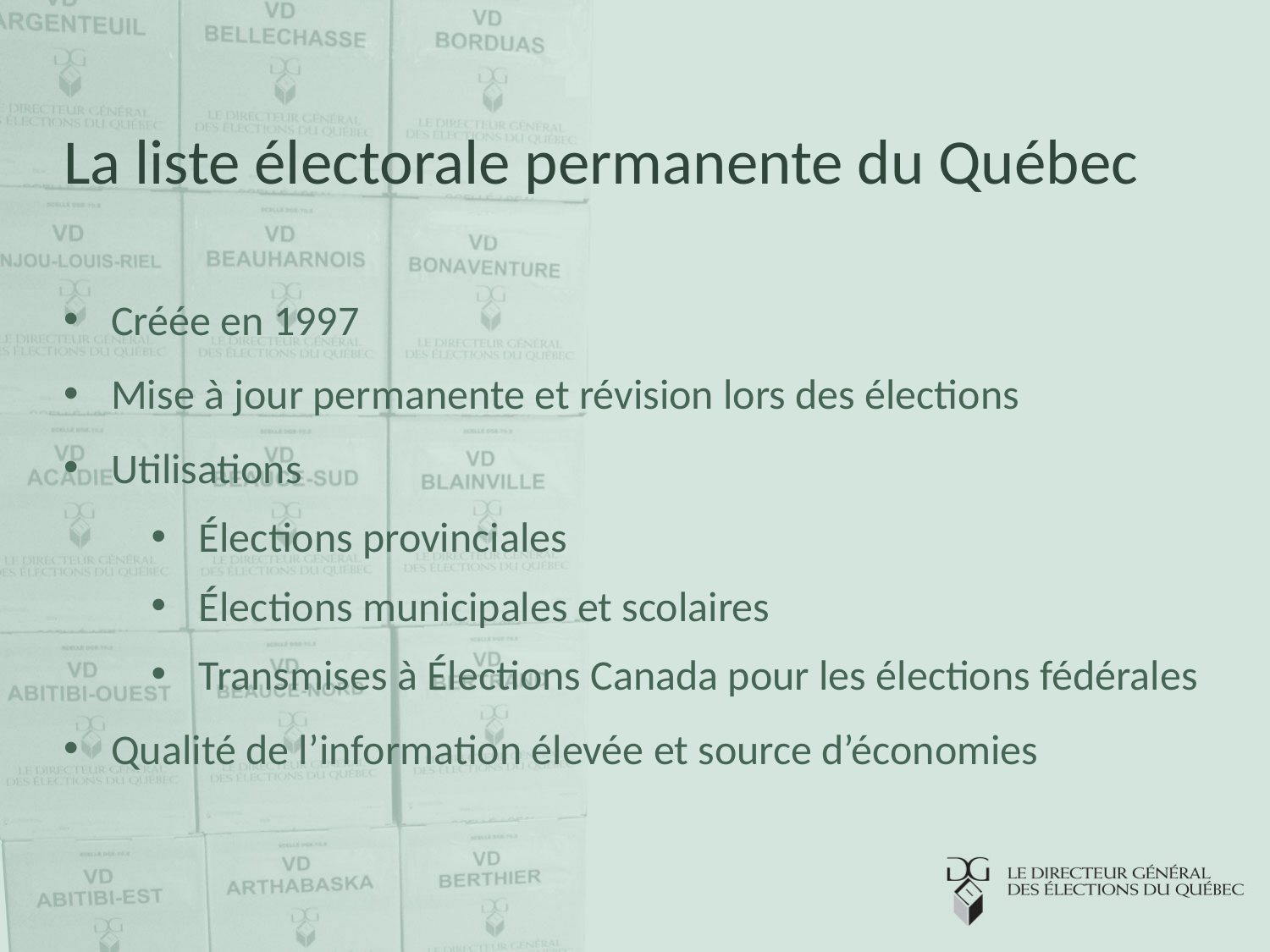

# La liste électorale permanente du Québec

Créée en 1997
Mise à jour permanente et révision lors des élections
Utilisations
Élections provinciales
Élections municipales et scolaires
Transmises à Élections Canada pour les élections fédérales
Qualité de l’information élevée et source d’économies